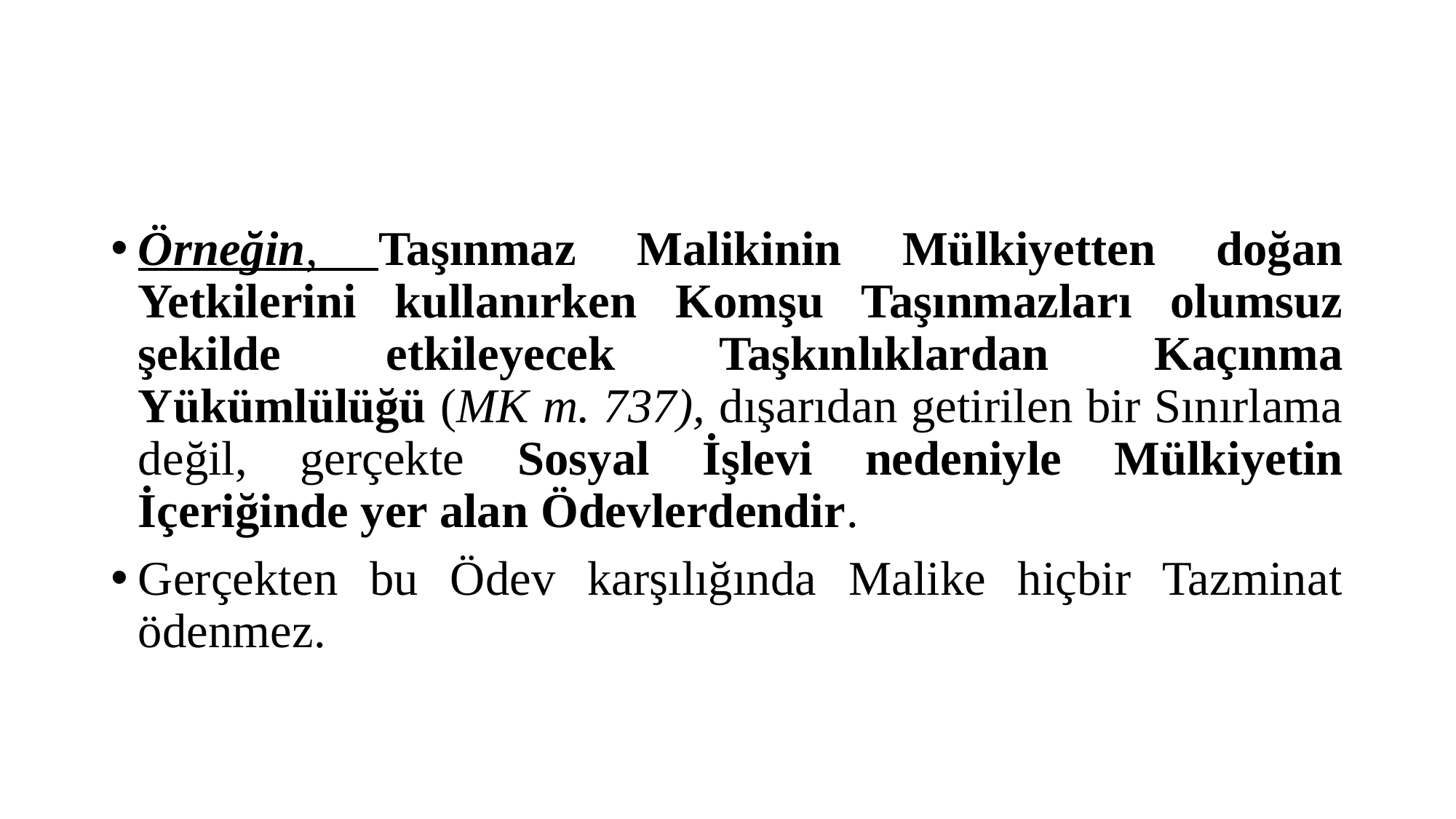

#
Örneğin, Taşınmaz Malikinin Mülkiyetten doğan Yetkilerini kullanırken Komşu Taşınmazları olumsuz şekilde etkileyecek Taşkınlıklardan Kaçınma Yükümlülüğü (MK m. 737), dışarıdan getirilen bir Sınırlama değil, gerçekte Sosyal İşlevi nedeniyle Mülkiyetin İçeriğinde yer alan Ödevlerdendir.
Gerçekten bu Ödev karşılığında Malike hiçbir Tazminat ödenmez.